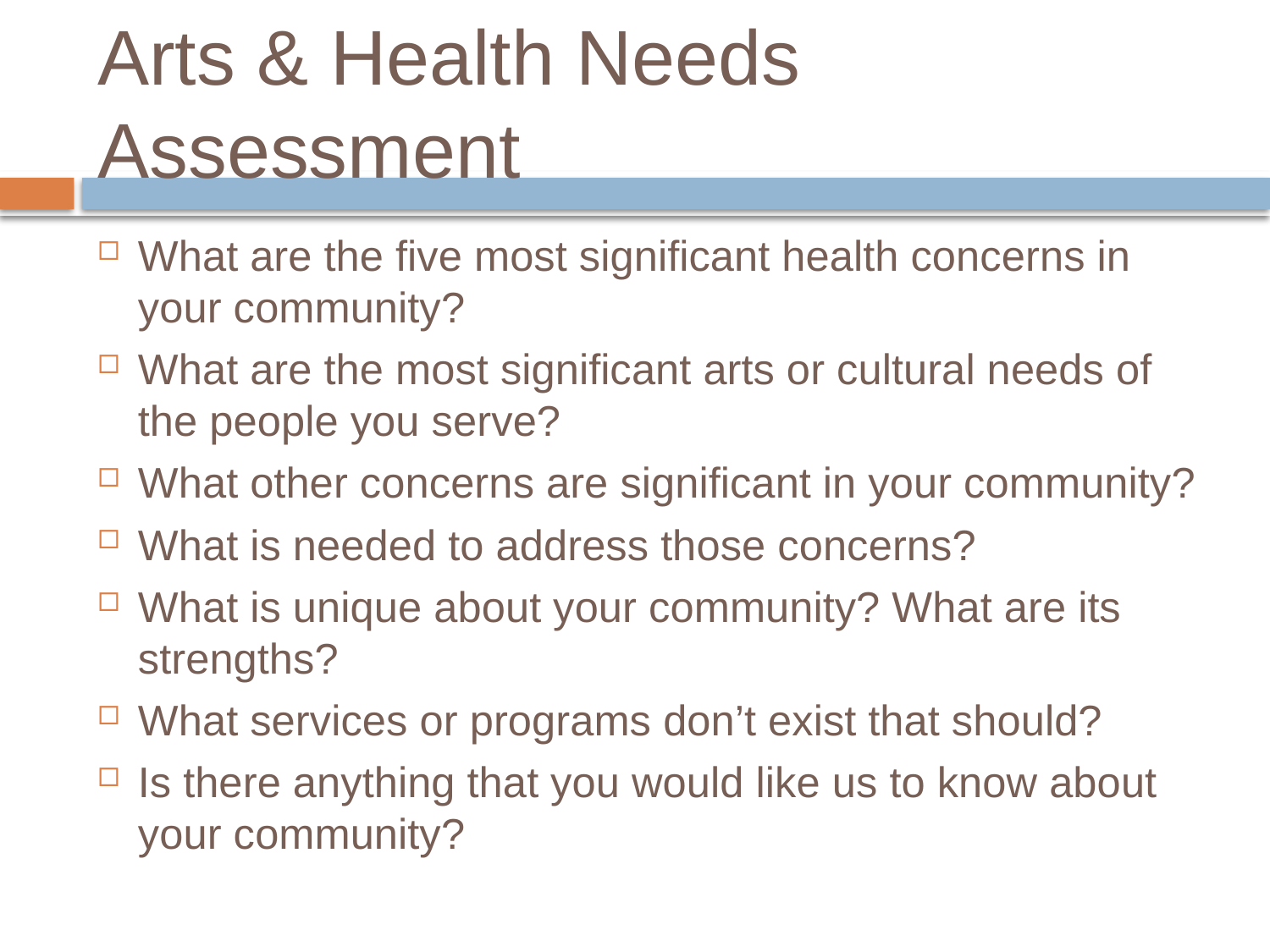

# Arts & Health Needs Assessment
What are the five most significant health concerns in your community?
What are the most significant arts or cultural needs of the people you serve?
What other concerns are significant in your community?
What is needed to address those concerns?
What is unique about your community? What are its strengths?
What services or programs don’t exist that should?
Is there anything that you would like us to know about your community?